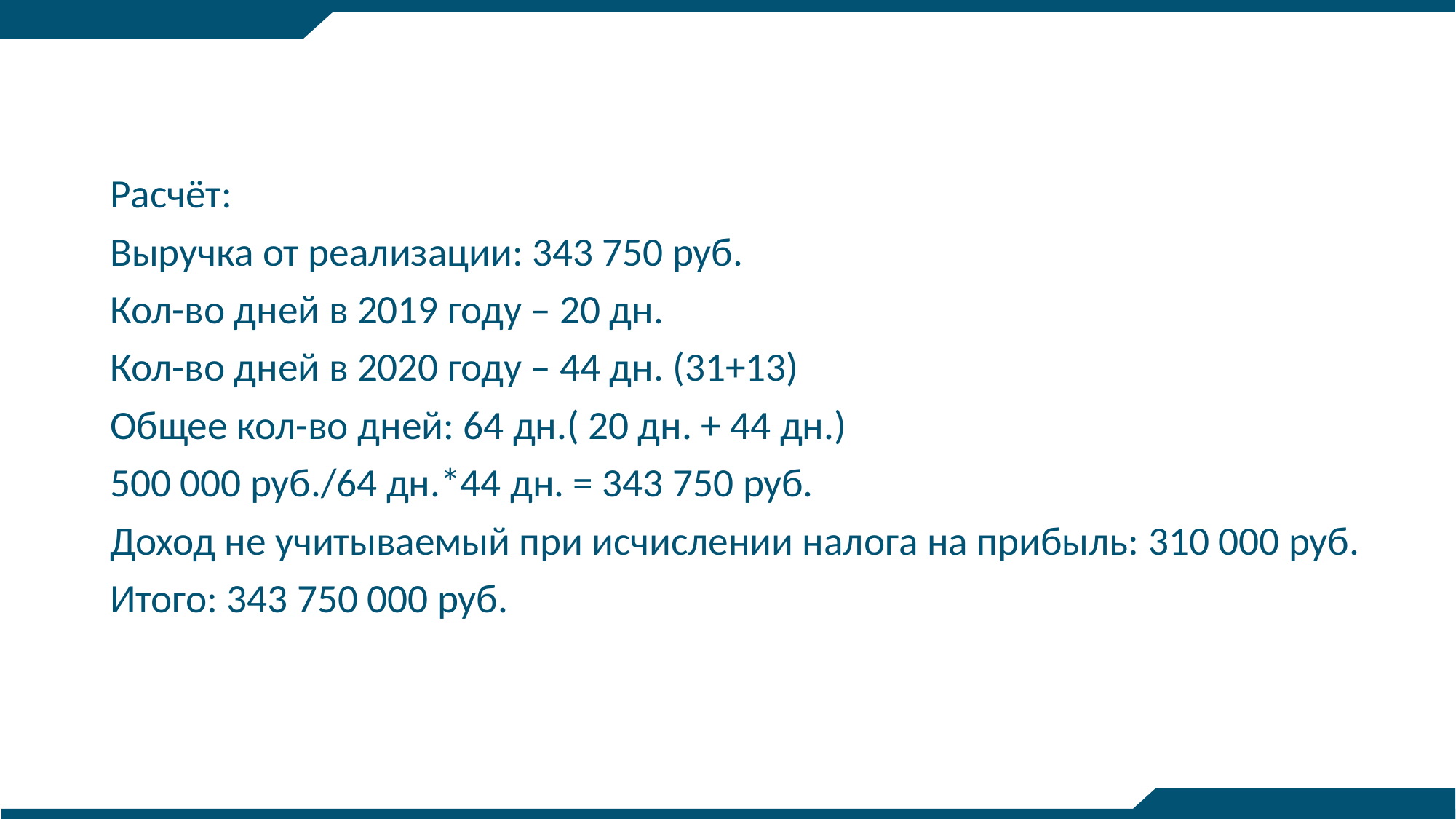

Расчёт:
Выручка от реализации: 343 750 руб.
Кол-во дней в 2019 году – 20 дн.
Кол-во дней в 2020 году – 44 дн. (31+13)
Общее кол-во дней: 64 дн.( 20 дн. + 44 дн.)
500 000 руб./64 дн.*44 дн. = 343 750 руб.
Доход не учитываемый при исчислении налога на прибыль: 310 000 руб.
Итого: 343 750 000 руб.